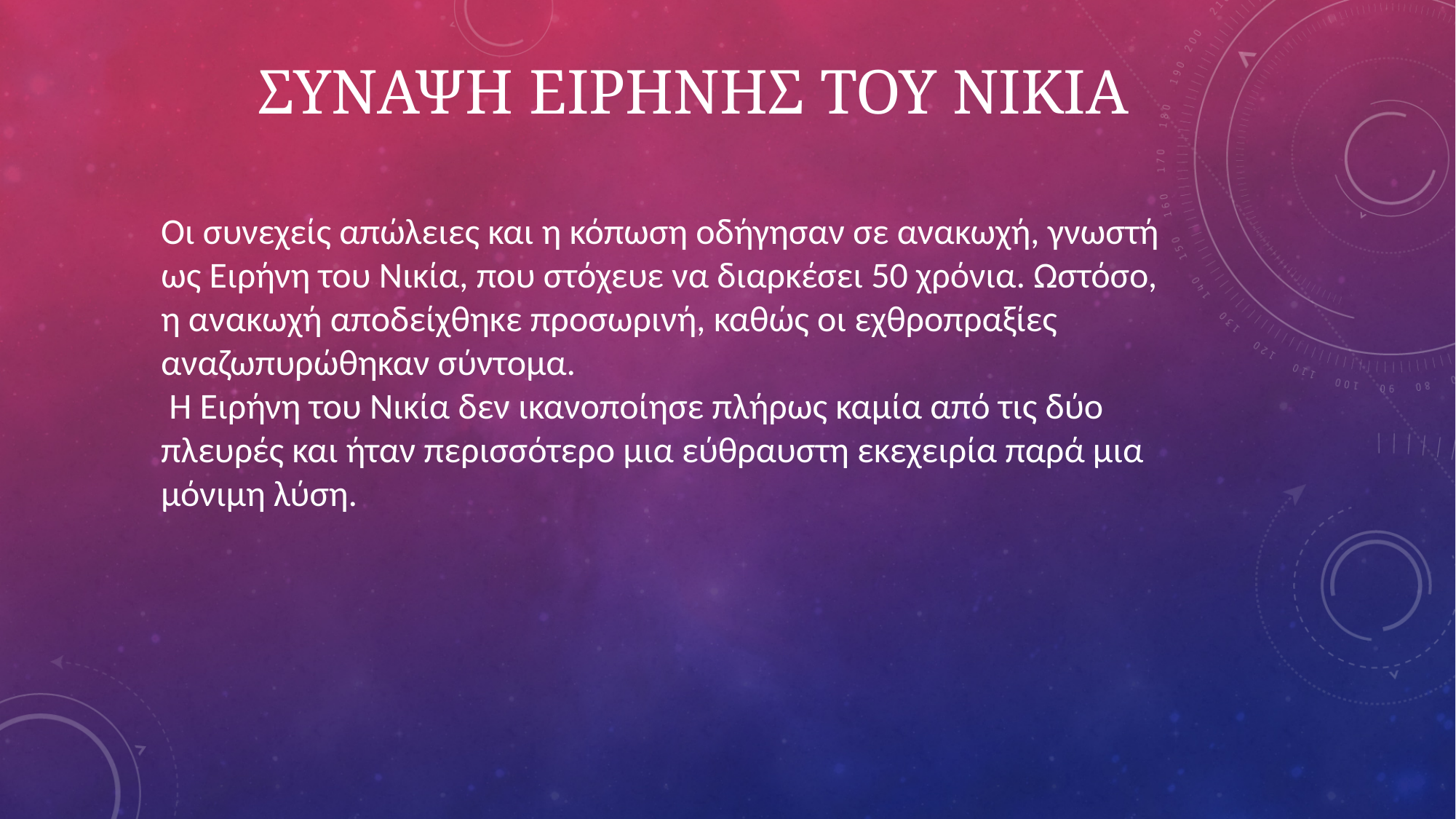

ΣΥΝΑΨΗ ΕΙΡΗΝΗΣ ΤΟΥ ΝΙΚΙΑ
Οι συνεχείς απώλειες και η κόπωση οδήγησαν σε ανακωχή, γνωστή ως Ειρήνη του Νικία, που στόχευε να διαρκέσει 50 χρόνια. Ωστόσο, η ανακωχή αποδείχθηκε προσωρινή, καθώς οι εχθροπραξίες αναζωπυρώθηκαν σύντομα.
 Η Ειρήνη του Νικία δεν ικανοποίησε πλήρως καμία από τις δύο πλευρές και ήταν περισσότερο μια εύθραυστη εκεχειρία παρά μια μόνιμη λύση.